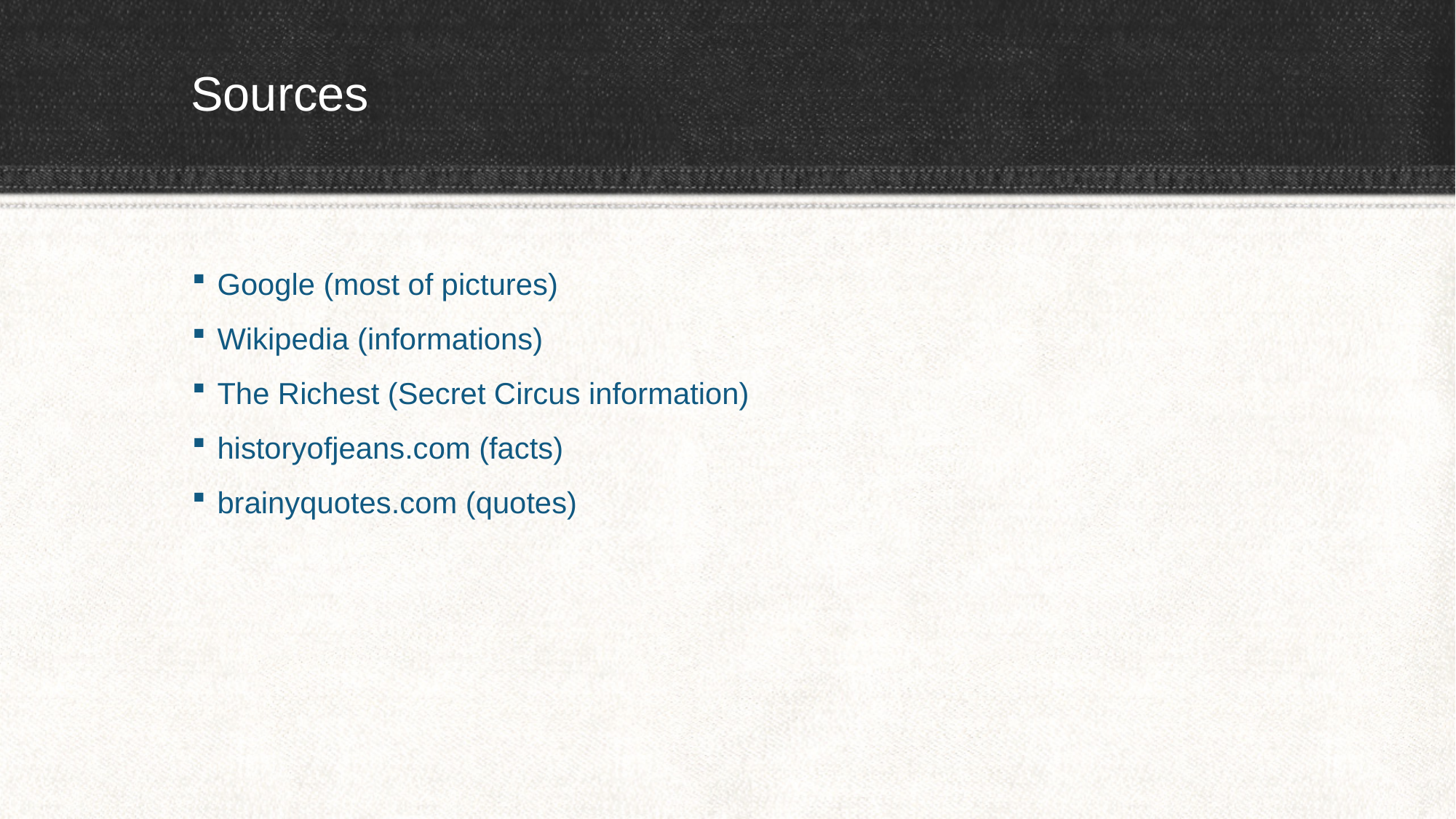

# Sources
Google (most of pictures)
Wikipedia (informations)
The Richest (Secret Circus information)
historyofjeans.com (facts)
brainyquotes.com (quotes)